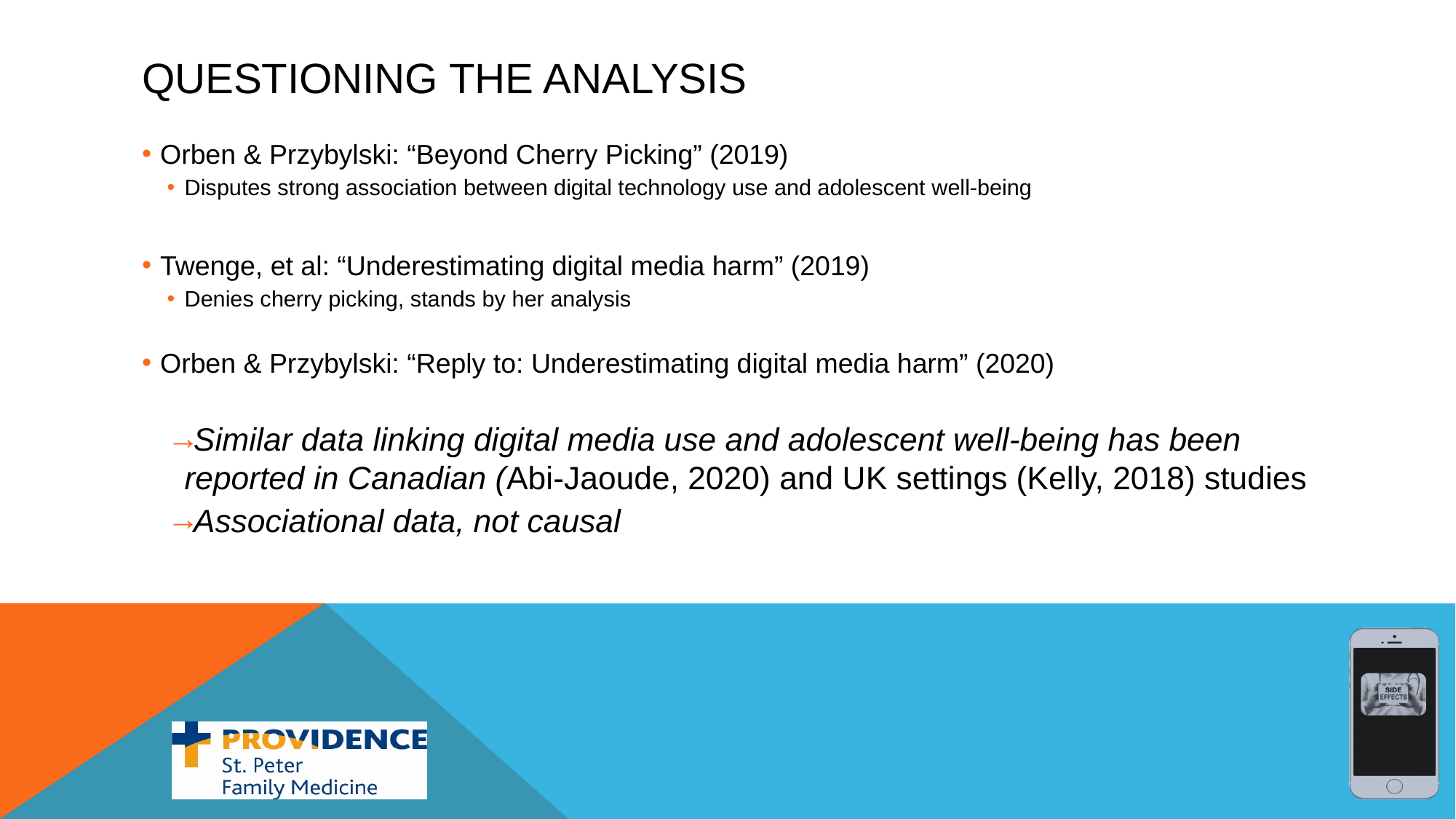

# Questioning the analysis
Orben & Przybylski: “Beyond Cherry Picking” (2019)
Disputes strong association between digital technology use and adolescent well-being

Twenge, et al: “Underestimating digital media harm” (2019)
Denies cherry picking, stands by her analysis

Orben & Przybylski: “Reply to: Underestimating digital media harm” (2020)

Similar data linking digital media use and adolescent well-being has been reported in Canadian (Abi-Jaoude, 2020) and UK settings (Kelly, 2018) studies
Associational data, not causal